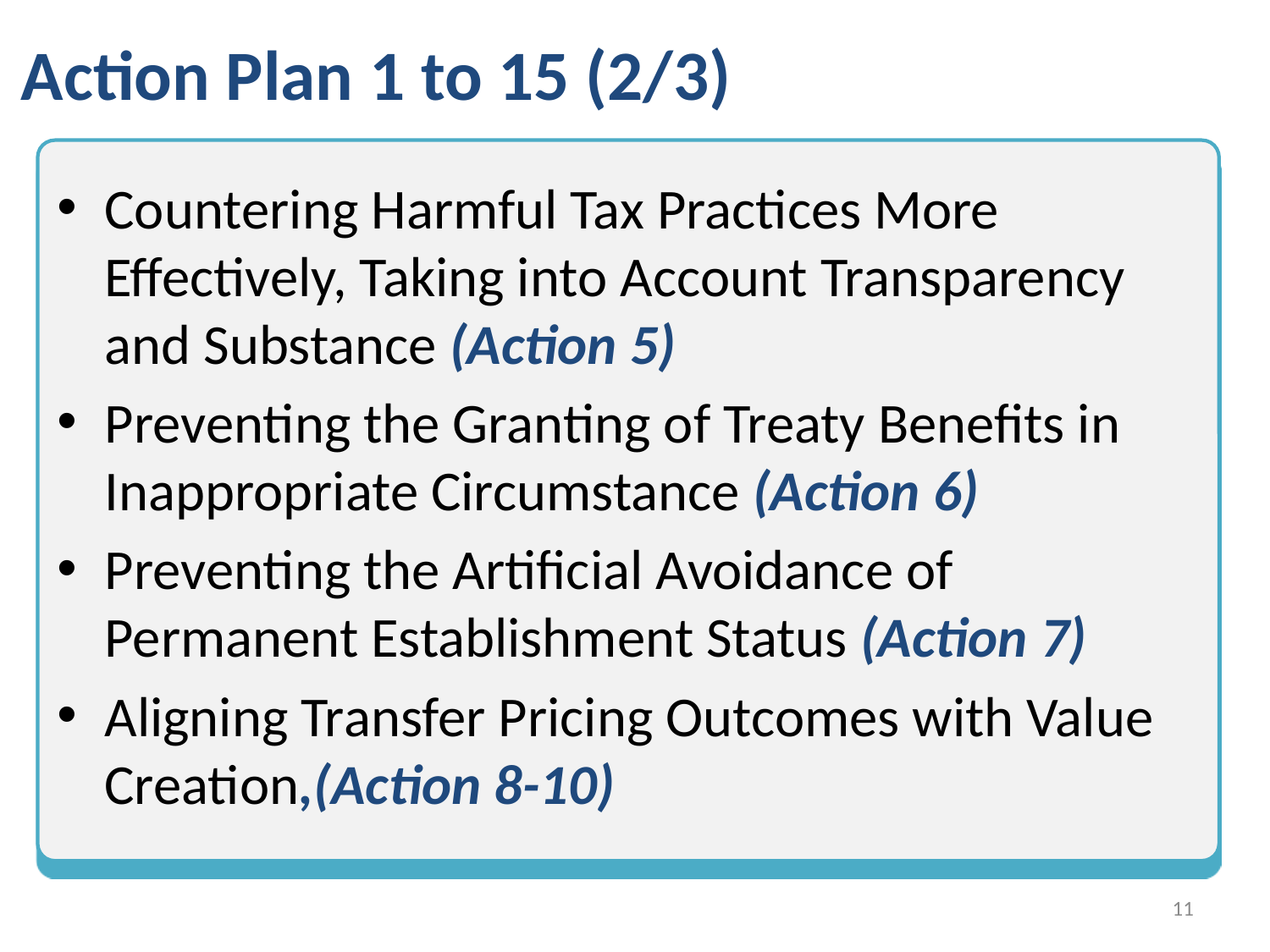

# Action Plan 1 to 15 (2/3)

Countering Harmful Tax Practices More Effectively, Taking into Account Transparency and Substance (Action 5)
Preventing the Granting of Treaty Benefits in Inappropriate Circumstance (Action 6)
Preventing the Artificial Avoidance of Permanent Establishment Status (Action 7)
Aligning Transfer Pricing Outcomes with Value Creation,(Action 8-10)
11